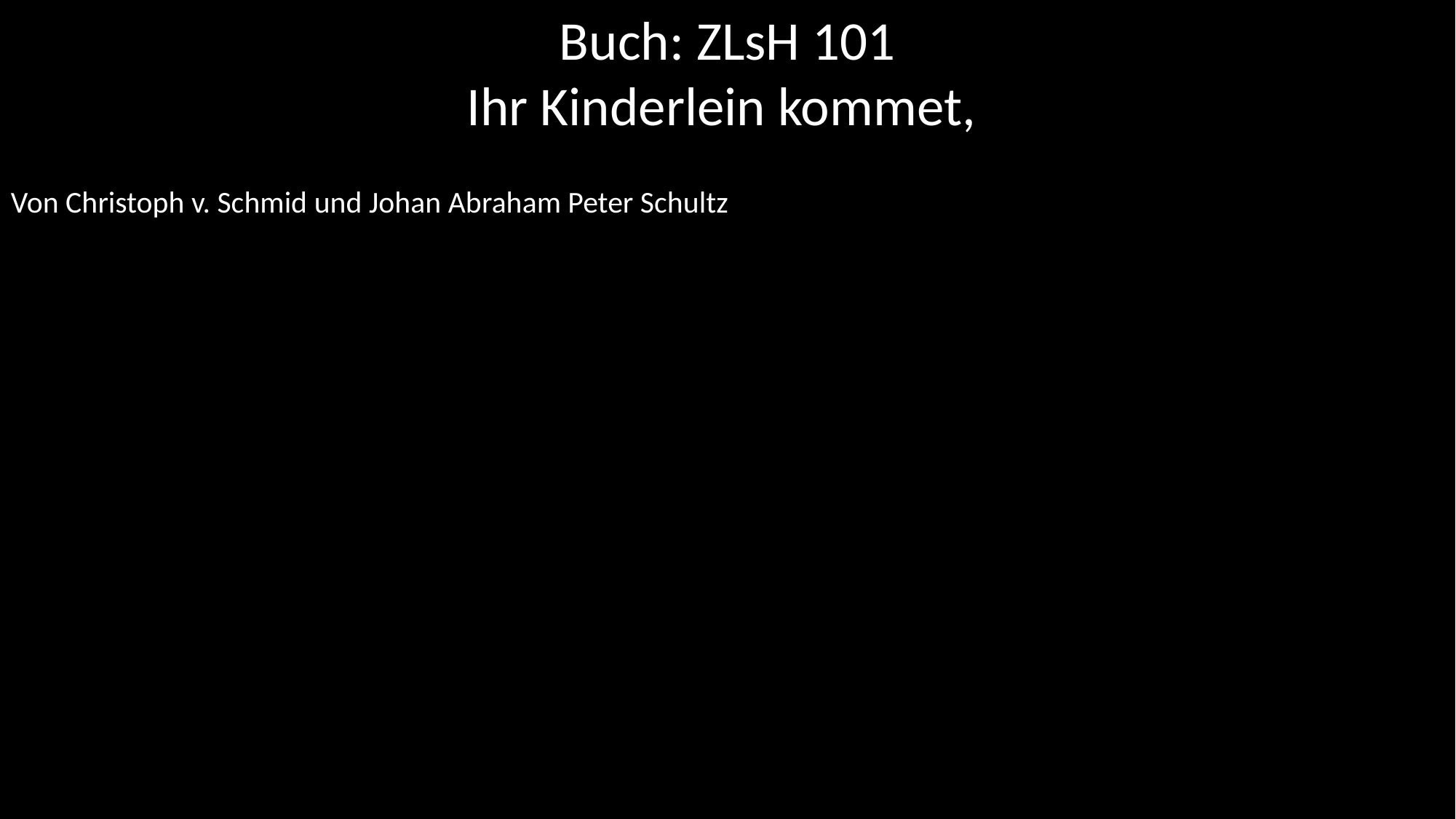

# Buch: ZLsH 101 Ihr Kinderlein kommet,
Von Christoph v. Schmid und Johan Abraham Peter Schultz